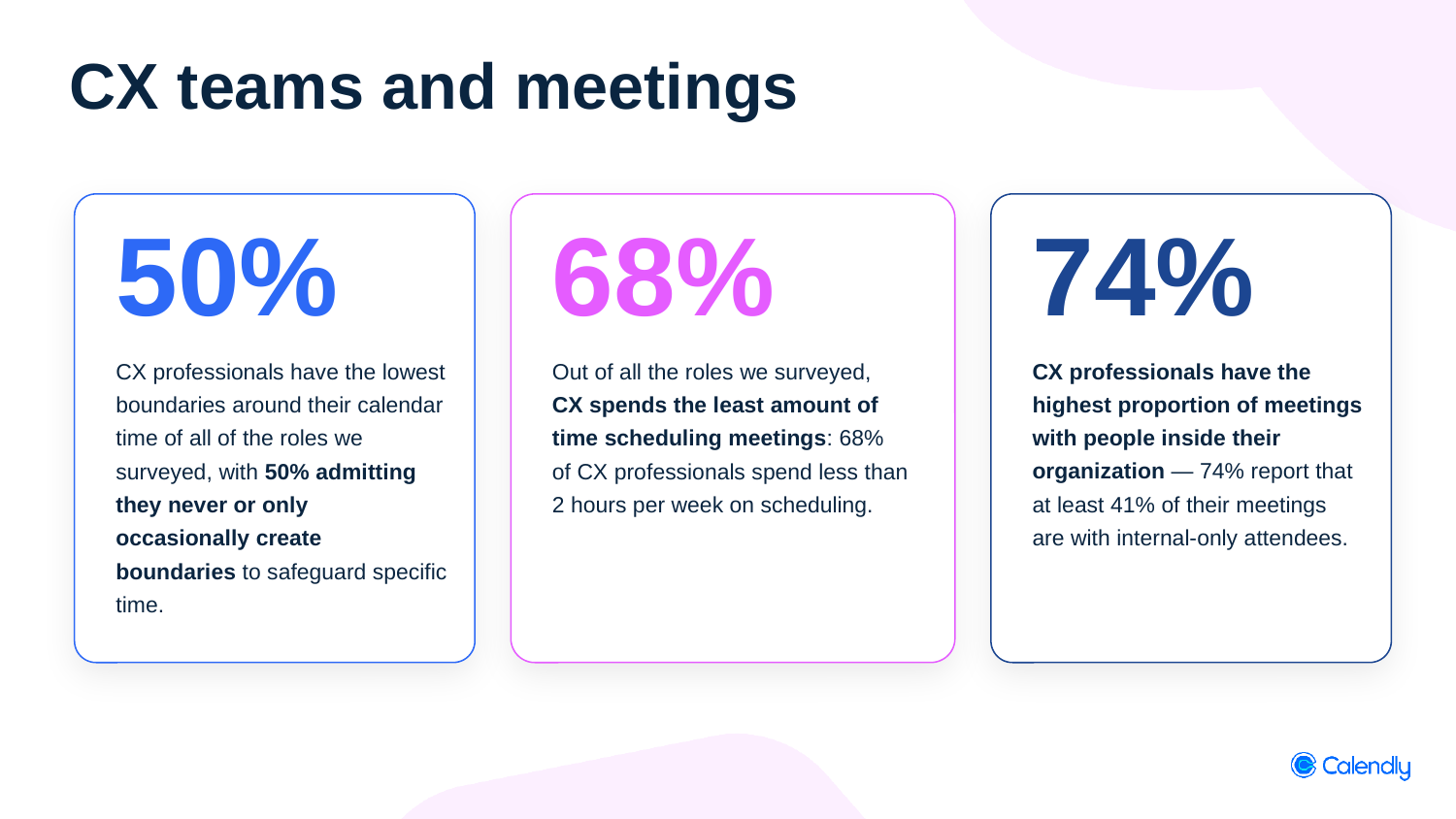

# CX teams and meetings

50%
68%
74%
CX professionals have the lowest boundaries around their calendar time of all of the roles we surveyed, with 50% admitting they never or only occasionally create boundaries to safeguard specific time.
Out of all the roles we surveyed, CX spends the least amount of time scheduling meetings: 68% of CX professionals spend less than 2 hours per week on scheduling.
CX professionals have the highest proportion of meetings with people inside their organization — 74% report that at least 41% of their meetings are with internal-only attendees.